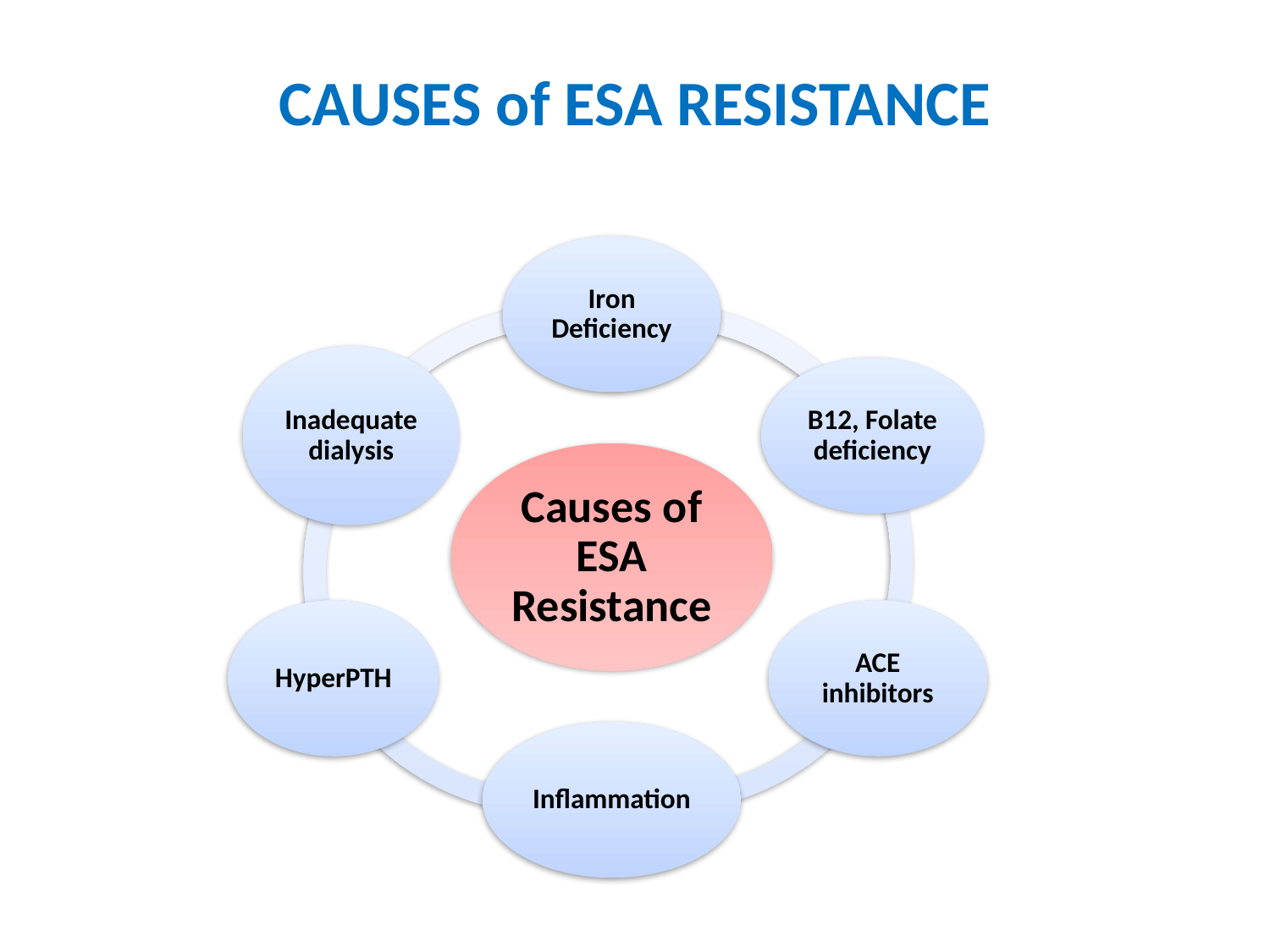

# CAUSES of ESA RESISTANCE
Causes of ESA Resistance
Iron Deficiency
B12, Folate deficiency
ACE inhibitors
Inflammation
HyperPTH
Inadequate dialysis